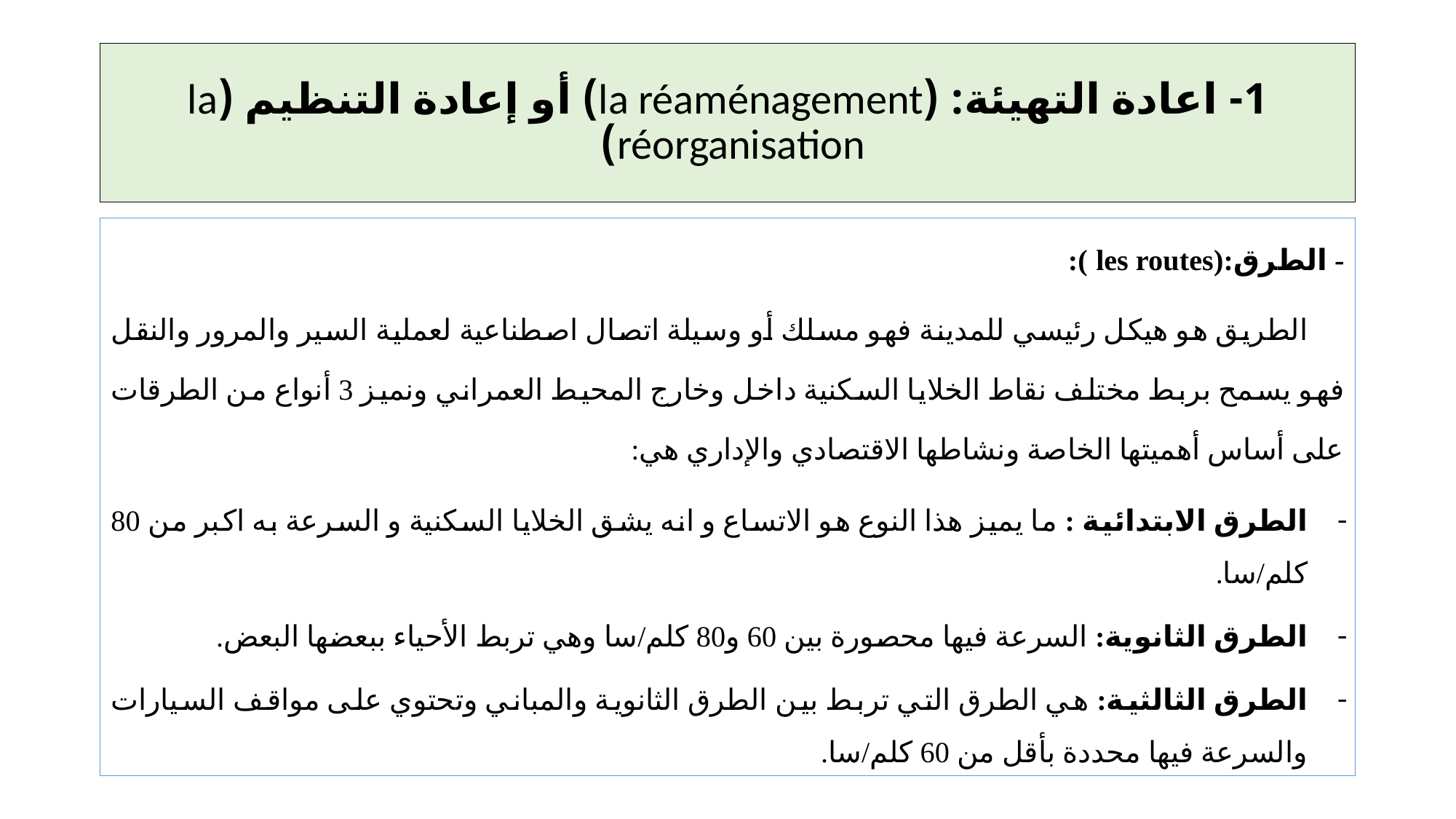

# 1- اعادة التهيئة: (la réaménagement) أو إعادة التنظيم (la réorganisation)
- الطرق:(les routes ):
     الطريق هو هيكل رئيسي للمدينة فهو مسلك أو وسيلة اتصال اصطناعية لعملية السير والمرور والنقل فهو يسمح بربط مختلف نقاط الخلايا السكنية داخل وخارج المحيط العمراني ونميز 3 أنواع من الطرقات على أساس أهميتها الخاصة ونشاطها الاقتصادي والإداري هي:
الطرق الابتدائية : ما يميز هذا النوع هو الاتساع و انه يشق الخلايا السكنية و السرعة به اكبر من 80 كلم/سا.
الطرق الثانوية: السرعة فيها محصورة بين 60 و80 كلم/سا وهي تربط الأحياء ببعضها البعض.
الطرق الثالثية: هي الطرق التي تربط بين الطرق الثانوية والمباني وتحتوي على مواقف السيارات والسرعة فيها محددة بأقل من 60 كلم/سا.